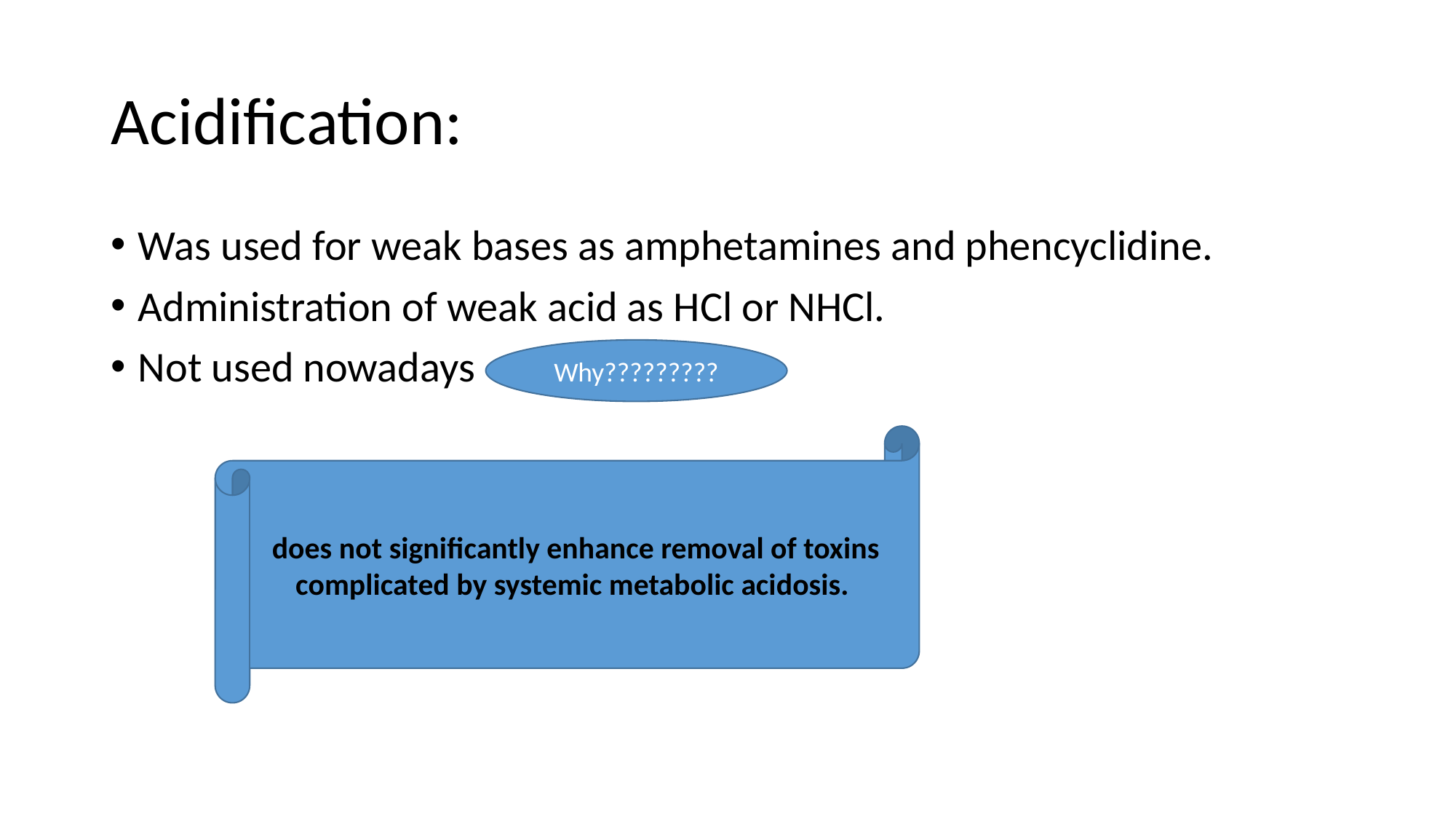

# Acidiﬁcation:
Was used for weak bases as amphetamines and phencyclidine.
Administration of weak acid as HCl or NHCl.
Not used nowadays

Why?????????
does not signiﬁcantly enhance removal of toxins
complicated by systemic metabolic acidosis.